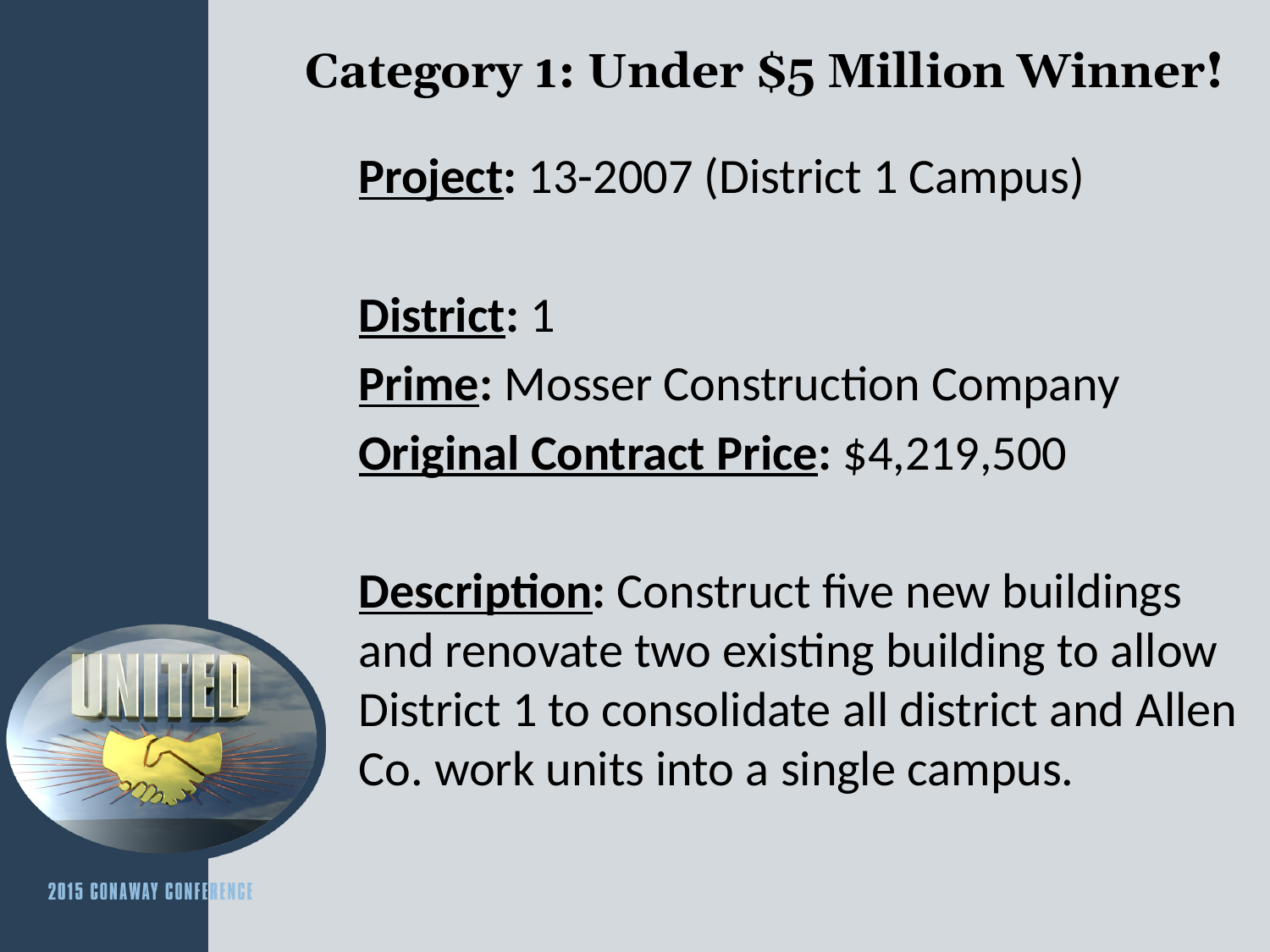

# Category 1: Under $5 Million Winner!
Project: 13-2007 (District 1 Campus)

District: 1
Prime: Mosser Construction Company
Original Contract Price: $4,219,500

Description: Construct five new buildings and renovate two existing building to allow District 1 to consolidate all district and Allen Co. work units into a single campus.